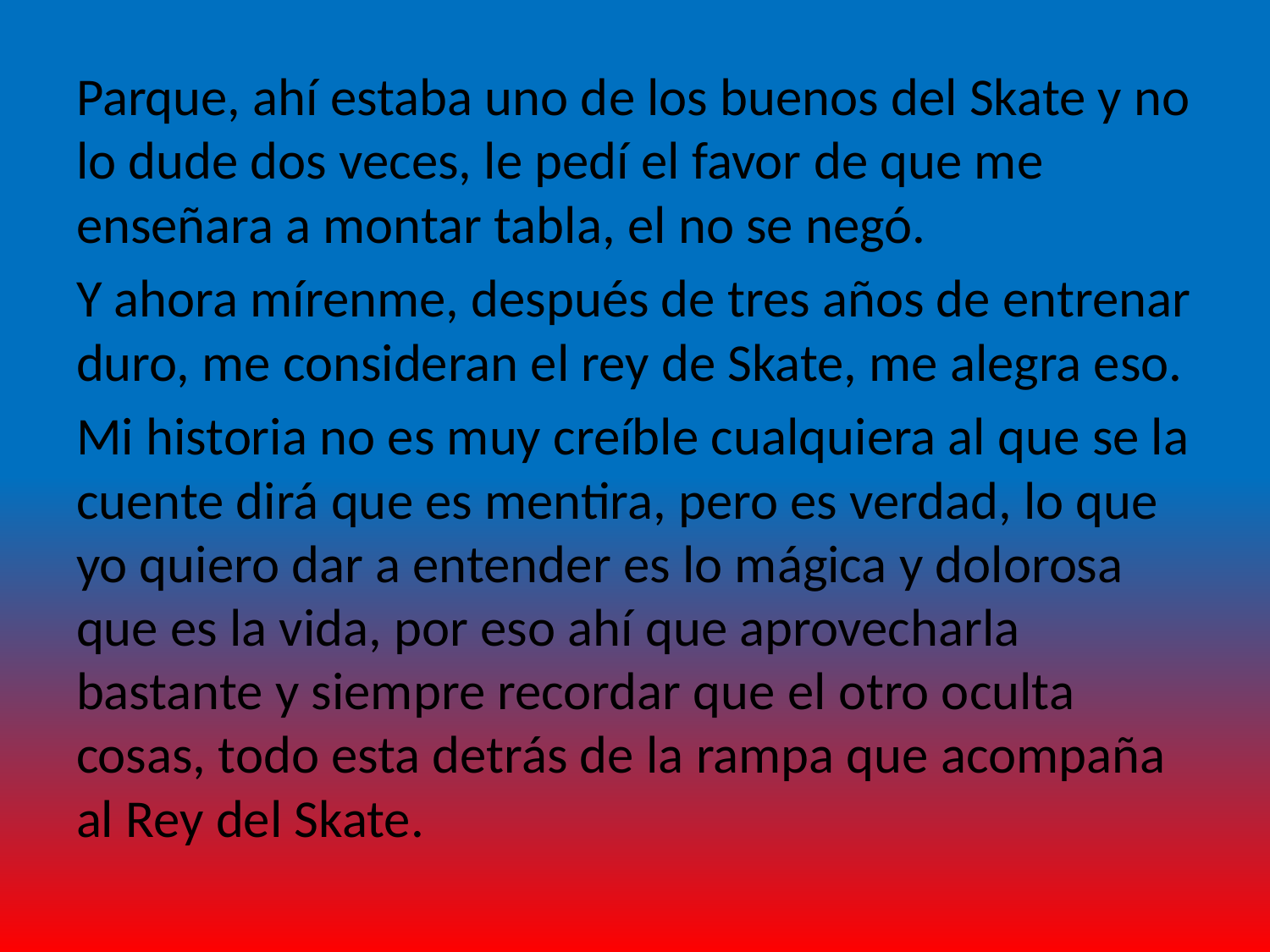

Parque, ahí estaba uno de los buenos del Skate y no lo dude dos veces, le pedí el favor de que me enseñara a montar tabla, el no se negó.
Y ahora mírenme, después de tres años de entrenar duro, me consideran el rey de Skate, me alegra eso.
Mi historia no es muy creíble cualquiera al que se la cuente dirá que es mentira, pero es verdad, lo que yo quiero dar a entender es lo mágica y dolorosa que es la vida, por eso ahí que aprovecharla bastante y siempre recordar que el otro oculta cosas, todo esta detrás de la rampa que acompaña al Rey del Skate.